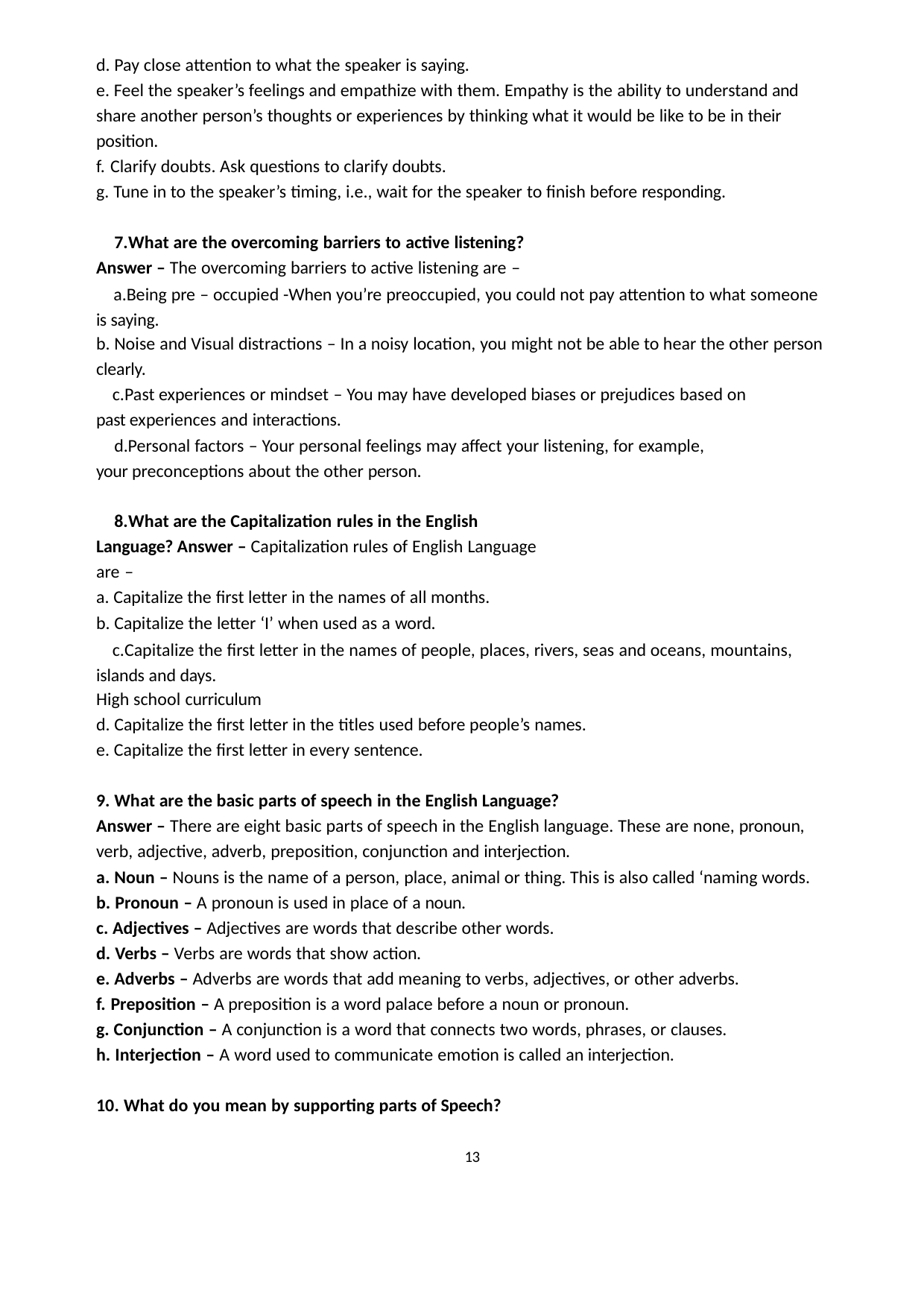

Pay close attention to what the speaker is saying.
Feel the speaker’s feelings and empathize with them. Empathy is the ability to understand and
share another person’s thoughts or experiences by thinking what it would be like to be in their position.
Clarify doubts. Ask questions to clarify doubts.
Tune in to the speaker’s timing, i.e., wait for the speaker to finish before responding.

What are the overcoming barriers to active listening? Answer – The overcoming barriers to active listening are –
Being pre – occupied -When you’re preoccupied, you could not pay attention to what someone is saying.
Noise and Visual distractions – In a noisy location, you might not be able to hear the other person
clearly.
Past experiences or mindset – You may have developed biases or prejudices based on past experiences and interactions.
Personal factors – Your personal feelings may affect your listening, for example, your preconceptions about the other person.

What are the Capitalization rules in the English Language? Answer – Capitalization rules of English Language are –
Capitalize the first letter in the names of all months.
Capitalize the letter ‘I’ when used as a word.
Capitalize the first letter in the names of people, places, rivers, seas and oceans, mountains, islands and days.
High school curriculum
Capitalize the first letter in the titles used before people’s names.
Capitalize the first letter in every sentence.

What are the basic parts of speech in the English Language?
Answer – There are eight basic parts of speech in the English language. These are none, pronoun, verb, adjective, adverb, preposition, conjunction and interjection.
Noun – Nouns is the name of a person, place, animal or thing. This is also called ‘naming words.
Pronoun – A pronoun is used in place of a noun.
Adjectives – Adjectives are words that describe other words.
Verbs – Verbs are words that show action.
Adverbs – Adverbs are words that add meaning to verbs, adjectives, or other adverbs.
Preposition – A preposition is a word palace before a noun or pronoun.
Conjunction – A conjunction is a word that connects two words, phrases, or clauses.
Interjection – A word used to communicate emotion is called an interjection.

10. What do you mean by supporting parts of Speech?
13